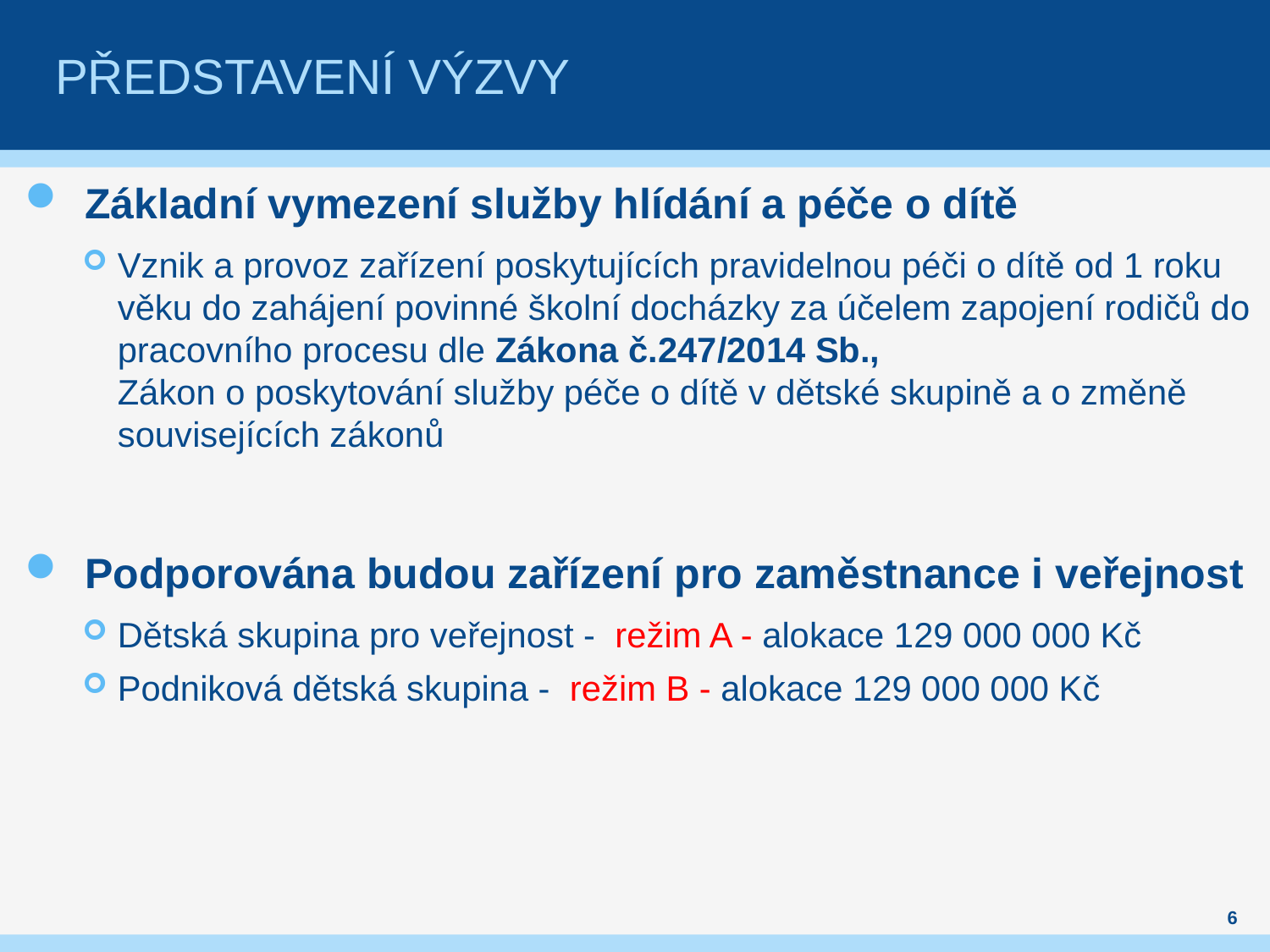

# Představení výzVY
Základní vymezení služby hlídání a péče o dítě
Vznik a provoz zařízení poskytujících pravidelnou péči o dítě od 1 roku věku do zahájení povinné školní docházky za účelem zapojení rodičů do pracovního procesu dle Zákona č.247/2014 Sb.,
Zákon o poskytování služby péče o dítě v dětské skupině a o změně souvisejících zákonů

Podporována budou zařízení pro zaměstnance i veřejnost
Dětská skupina pro veřejnost -  režim A - alokace 129 000 000 Kč
Podniková dětská skupina -  režim B - alokace 129 000 000 Kč

6